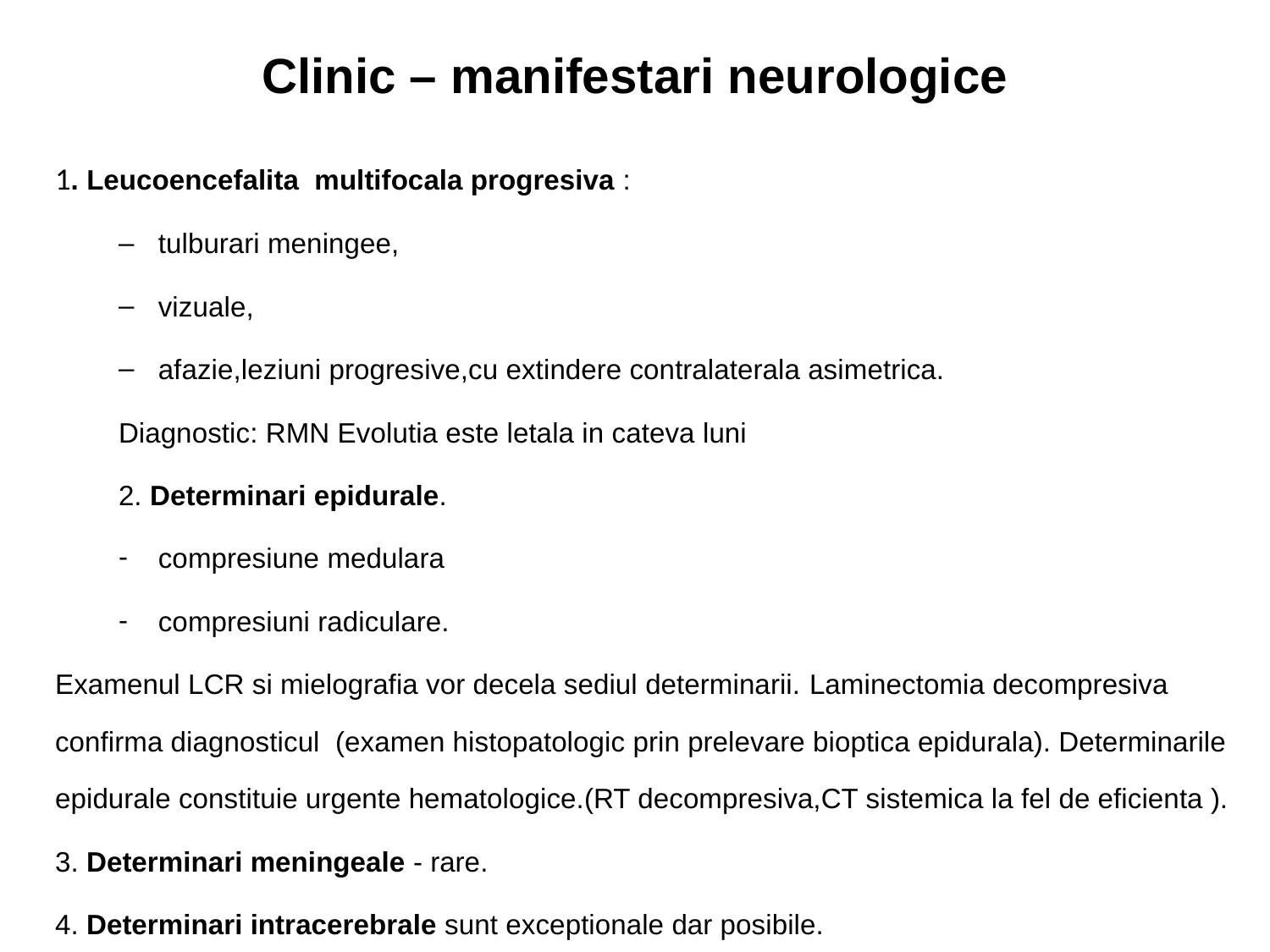

# Clinic – manifestari neurologice
1. Leucoencefalita  multifocala progresiva :
tulburari meningee,
vizuale,
afazie,leziuni progresive,cu extindere contralaterala asimetrica.
Diagnostic: RMN Evolutia este letala in cateva luni
2. Determinari epidurale.
compresiune medulara
compresiuni radiculare.
Examenul LCR si mielografia vor decela sediul determinarii. Laminectomia decompresiva confirma diagnosticul  (examen histopatologic prin prelevare bioptica epidurala). Determinarile epidurale constituie urgente hematologice.(RT decompresiva,CT sistemica la fel de eficienta ).
3. Determinari meningeale - rare.
4. Determinari intracerebrale sunt exceptionale dar posibile.